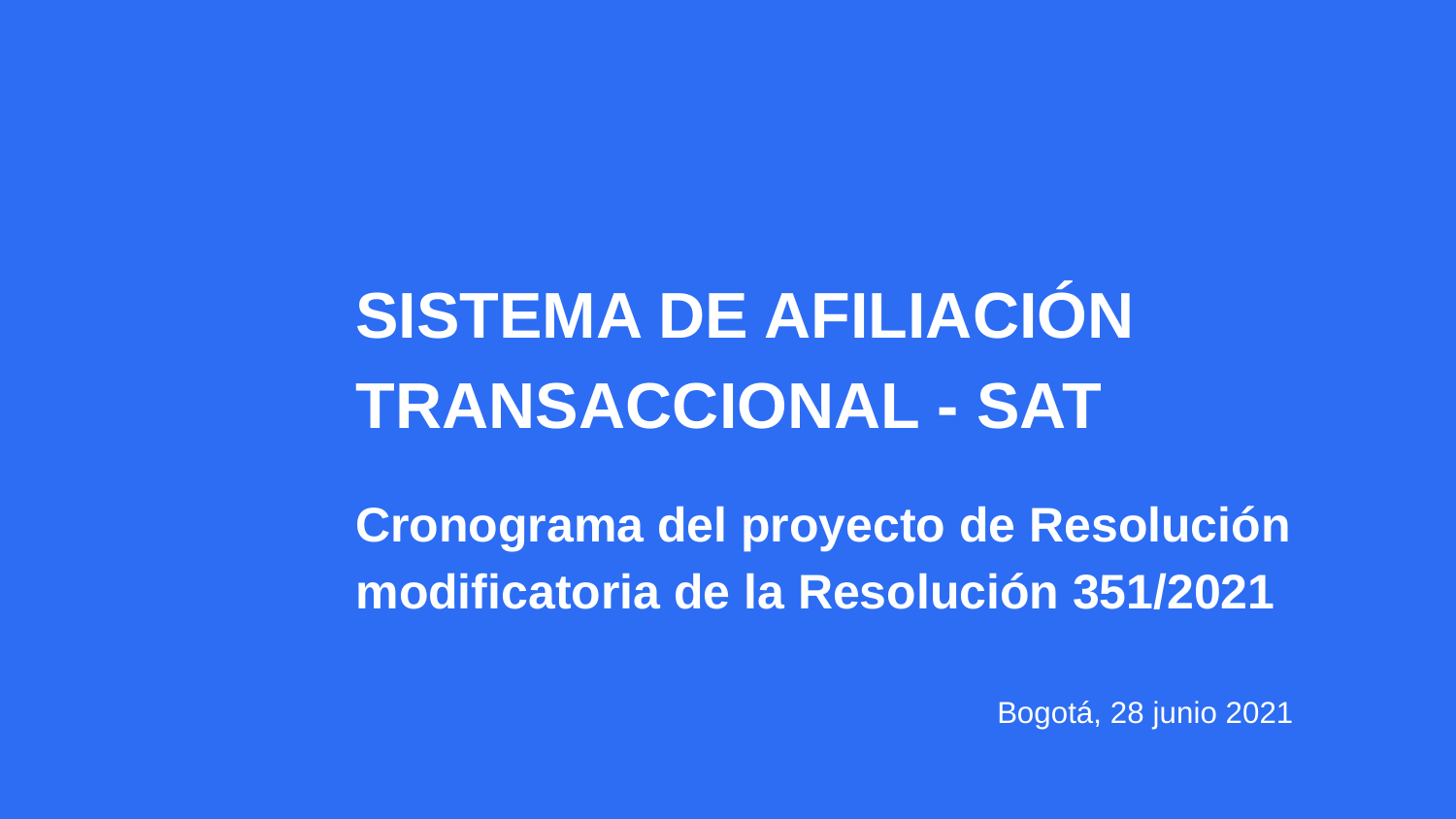

# SISTEMA DE AFILIACIÓN TRANSACCIONAL - SAT
Cronograma del proyecto de Resolución modificatoria de la Resolución 351/2021

                                             Bogotá, 28 junio 2021